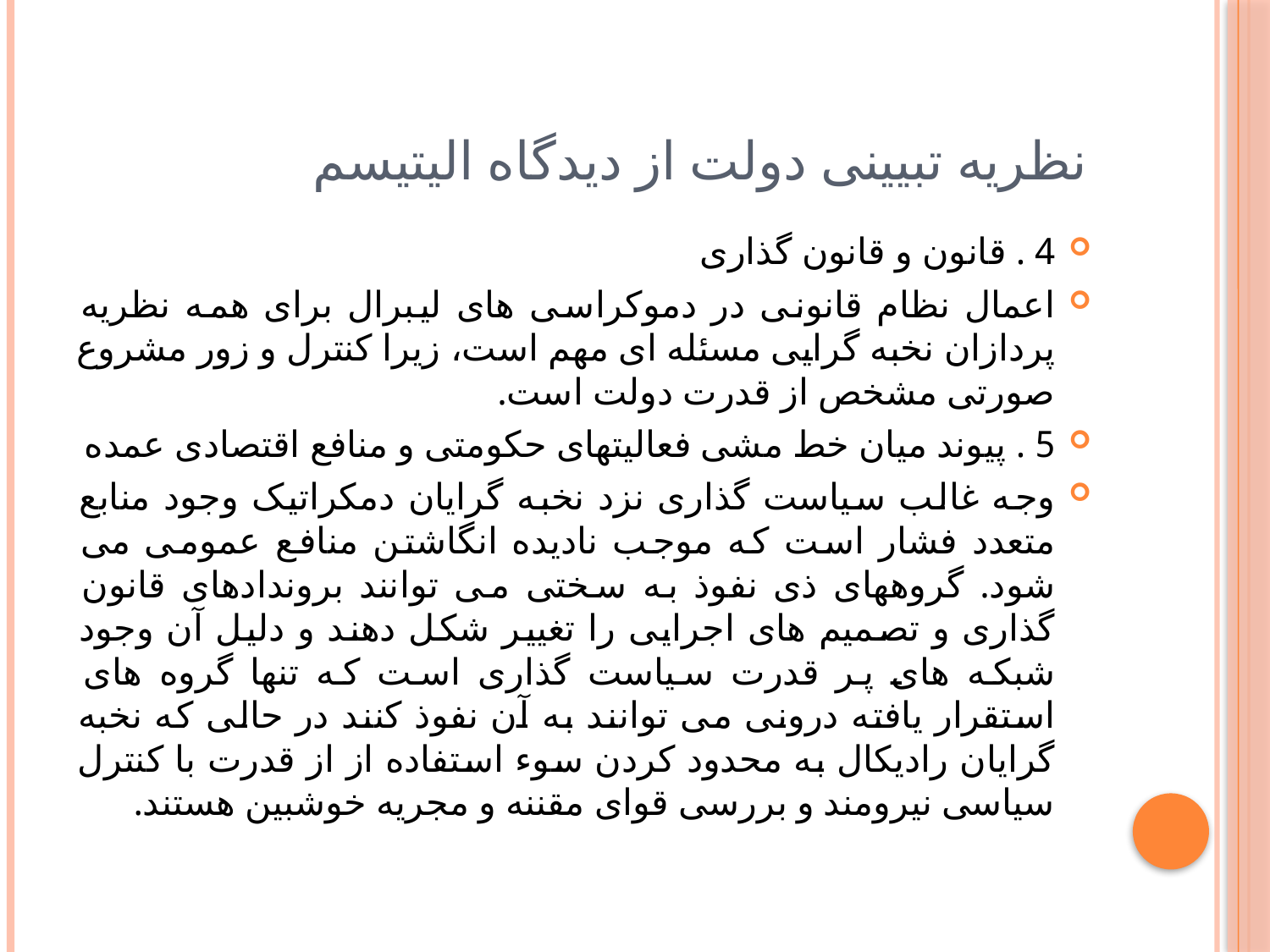

# نظریه تبیینی دولت از دیدگاه الیتیسم
4 . قانون و قانون گذاری
اعمال نظام قانونی در دموکراسی های لیبرال برای همه نظریه پردازان نخبه گرایی مسئله ای مهم است، زیرا کنترل و زور مشروع صورتی مشخص از قدرت دولت است.
5 . پیوند میان خط مشی فعالیتهای حکومتی و منافع اقتصادی عمده
وجه غالب سیاست گذاری نزد نخبه گرایان دمکراتیک وجود منابع متعدد فشار است که موجب نادیده انگاشتن منافع عمومی می شود. گروههای ذی نفوذ به سختی می توانند بروندادهای قانون گذاری و تصمیم های اجرایی را تغییر شکل دهند و دلیل آن وجود شبکه های پر قدرت سیاست گذاری است که تنها گروه های استقرار یافته درونی می توانند به آن نفوذ کنند در حالی که نخبه گرایان رادیکال به محدود کردن سوء استفاده از از قدرت با کنترل سیاسی نیرومند و بررسی قوای مقننه و مجریه خوشبین هستند.